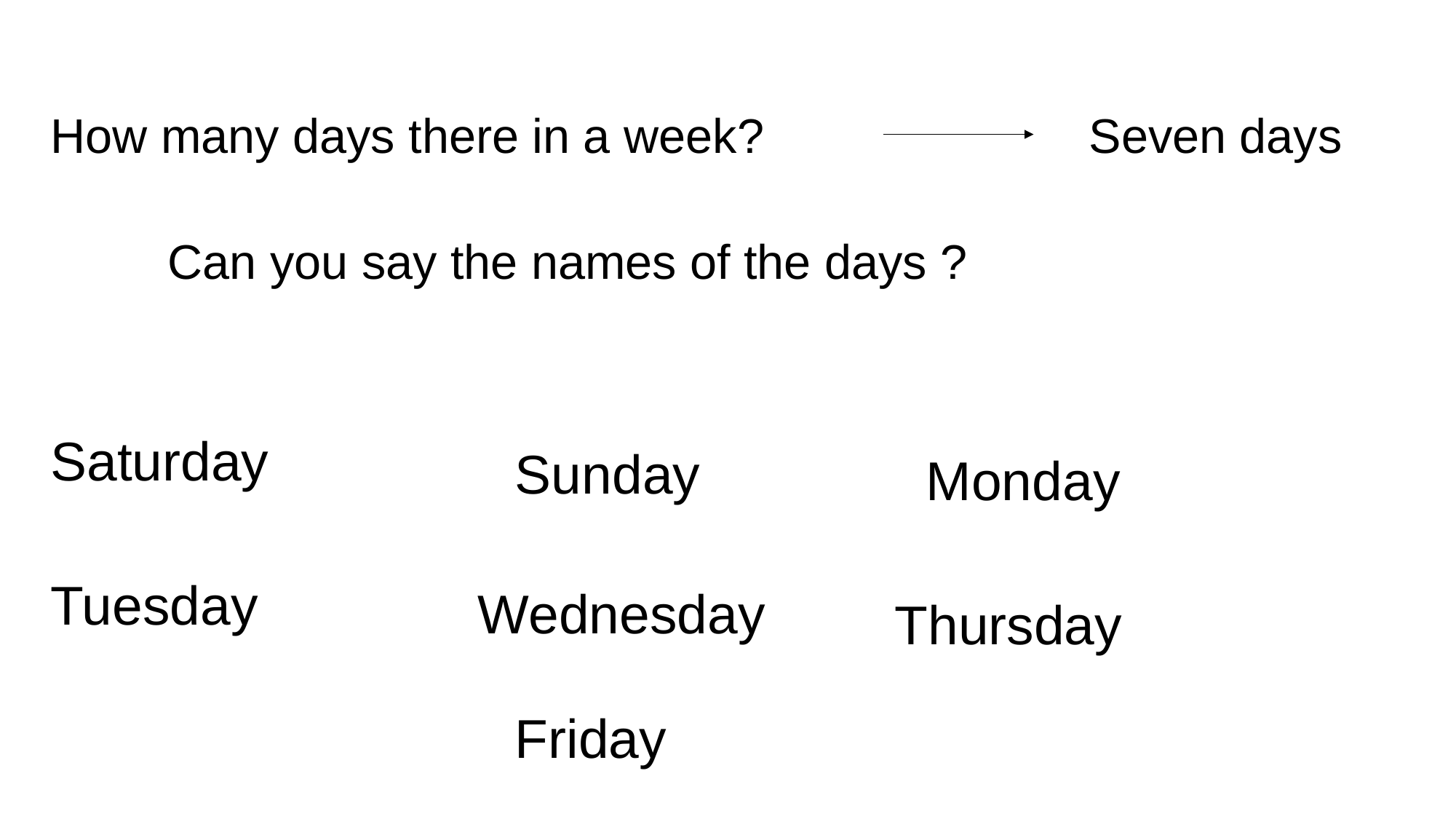

Seven days
How many days there in a week?
Can you say the names of the days ?
Saturday
Sunday
Monday
Tuesday
Wednesday
Thursday
Friday